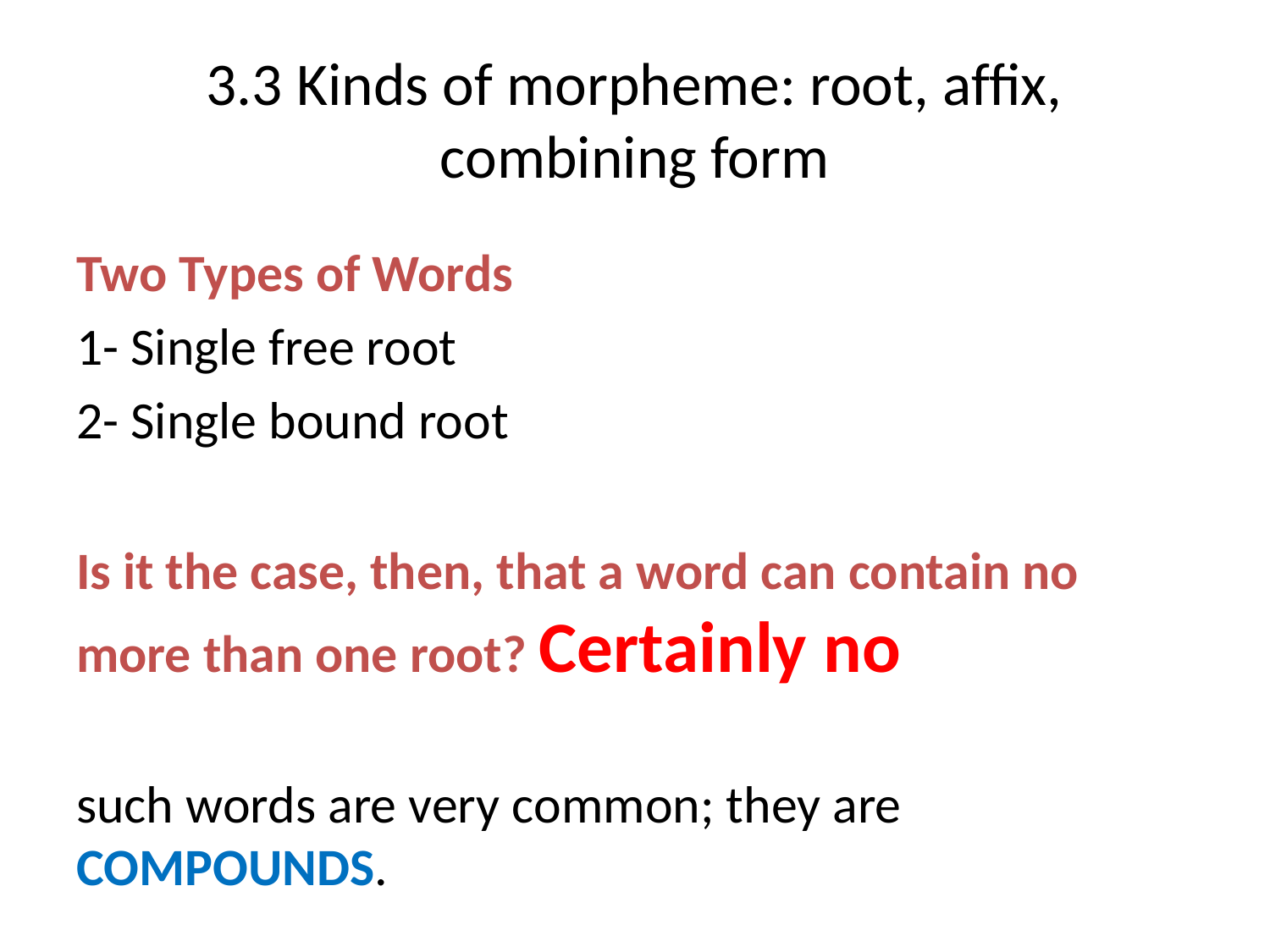

# 3.3 Kinds of morpheme: root, afﬁx, combining form
Two Types of Words
1- Single free root
2- Single bound root

Is it the case, then, that a word can contain no more than one root? Certainly no

such words are very common; they are COMPOUNDS.